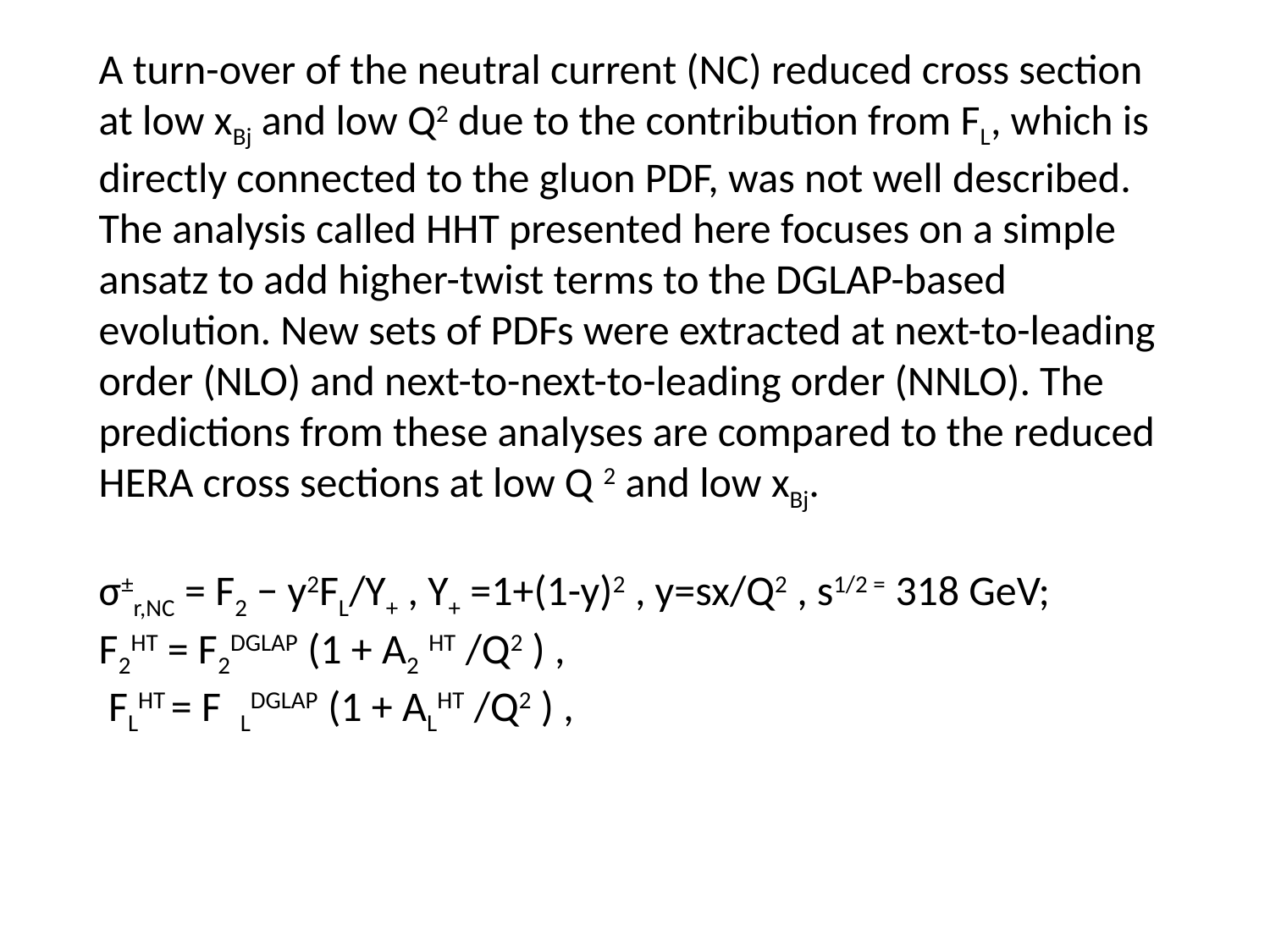

A turn-over of the neutral current (NC) reduced cross section at low xBj and low Q2 due to the contribution from FL, which is directly connected to the gluon PDF, was not well described. The analysis called HHT presented here focuses on a simple ansatz to add higher-twist terms to the DGLAP-based evolution. New sets of PDFs were extracted at next-to-leading order (NLO) and next-to-next-to-leading order (NNLO). The predictions from these analyses are compared to the reduced HERA cross sections at low Q 2 and low xBj.

σ±r,NC = F2 − y2FL/Y+ , Y+ =1+(1-y)2 , y=sx/Q2 , s1/2 = 318 GeV;
F2HT = F2DGLAP (1 + A2 HT /Q2 ) ,
 FLHT = F  LDGLAP (1 + ALHT /Q2 ) ,